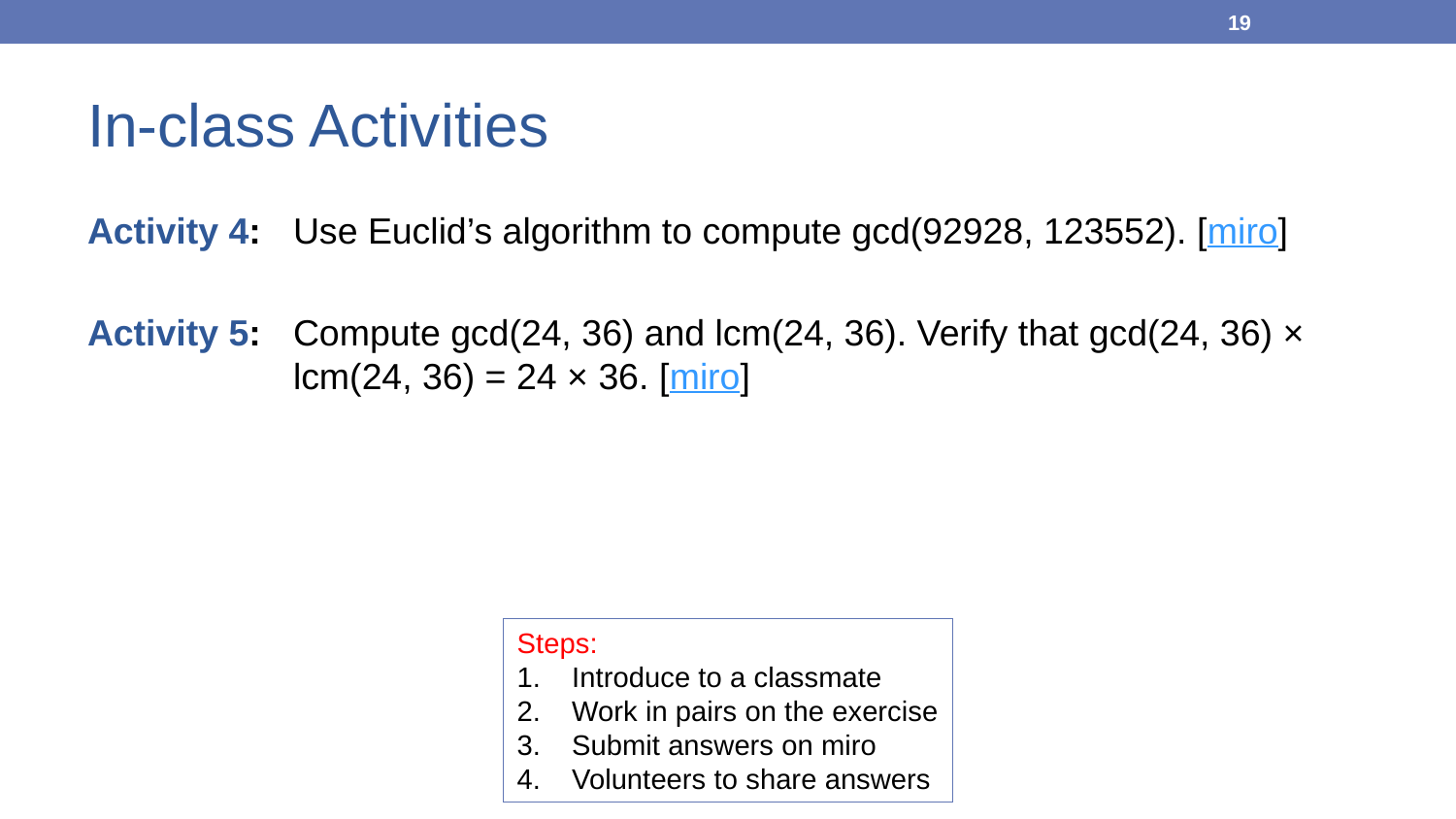

19
# In-class Activities
Activity 4:	Use Euclid’s algorithm to compute gcd(92928, 123552). [miro]

Activity 5:	Compute gcd(24, 36) and lcm(24, 36). Verify that gcd(24, 36) × lcm(24, 36) = 24 × 36. [miro]
Steps:
Introduce to a classmate
Work in pairs on the exercise
Submit answers on miro
Volunteers to share answers